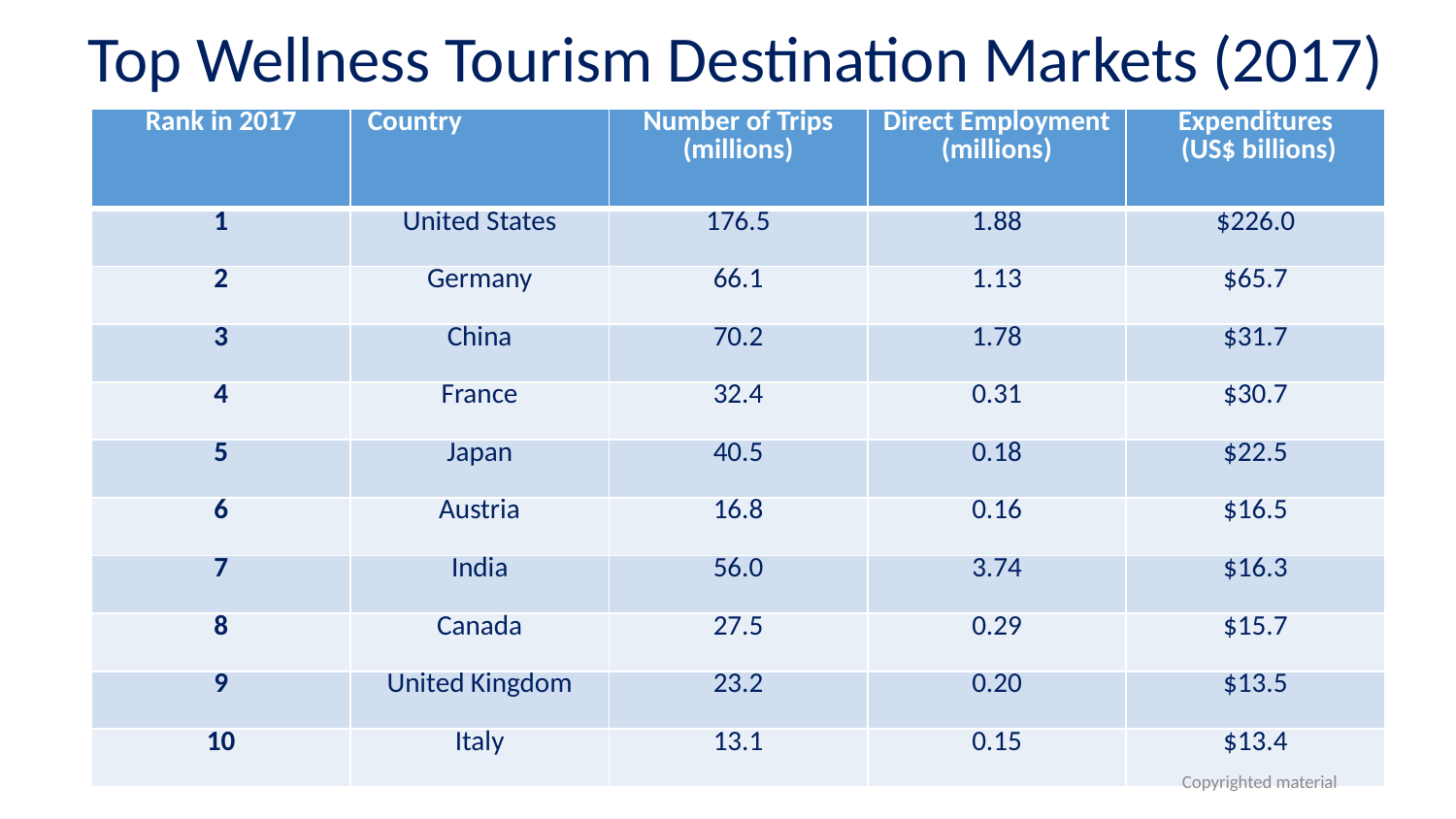

# Top Wellness Tourism Destination Markets (2017)
| Rank in 2017 | Country | Number of Trips (millions) | Direct Employment (millions) | Expenditures (US$ billions) |
| --- | --- | --- | --- | --- |
| 1 | United States | 176.5 | 1.88 | $226.0 |
| 2 | Germany | 66.1 | 1.13 | $65.7 |
| 3 | China | 70.2 | 1.78 | $31.7 |
| 4 | France | 32.4 | 0.31 | $30.7 |
| 5 | Japan | 40.5 | 0.18 | $22.5 |
| 6 | Austria | 16.8 | 0.16 | $16.5 |
| 7 | India | 56.0 | 3.74 | $16.3 |
| 8 | Canada | 27.5 | 0.29 | $15.7 |
| 9 | United Kingdom | 23.2 | 0.20 | $13.5 |
| 10 | Italy | 13.1 | 0.15 | $13.4 |
Copyrighted material